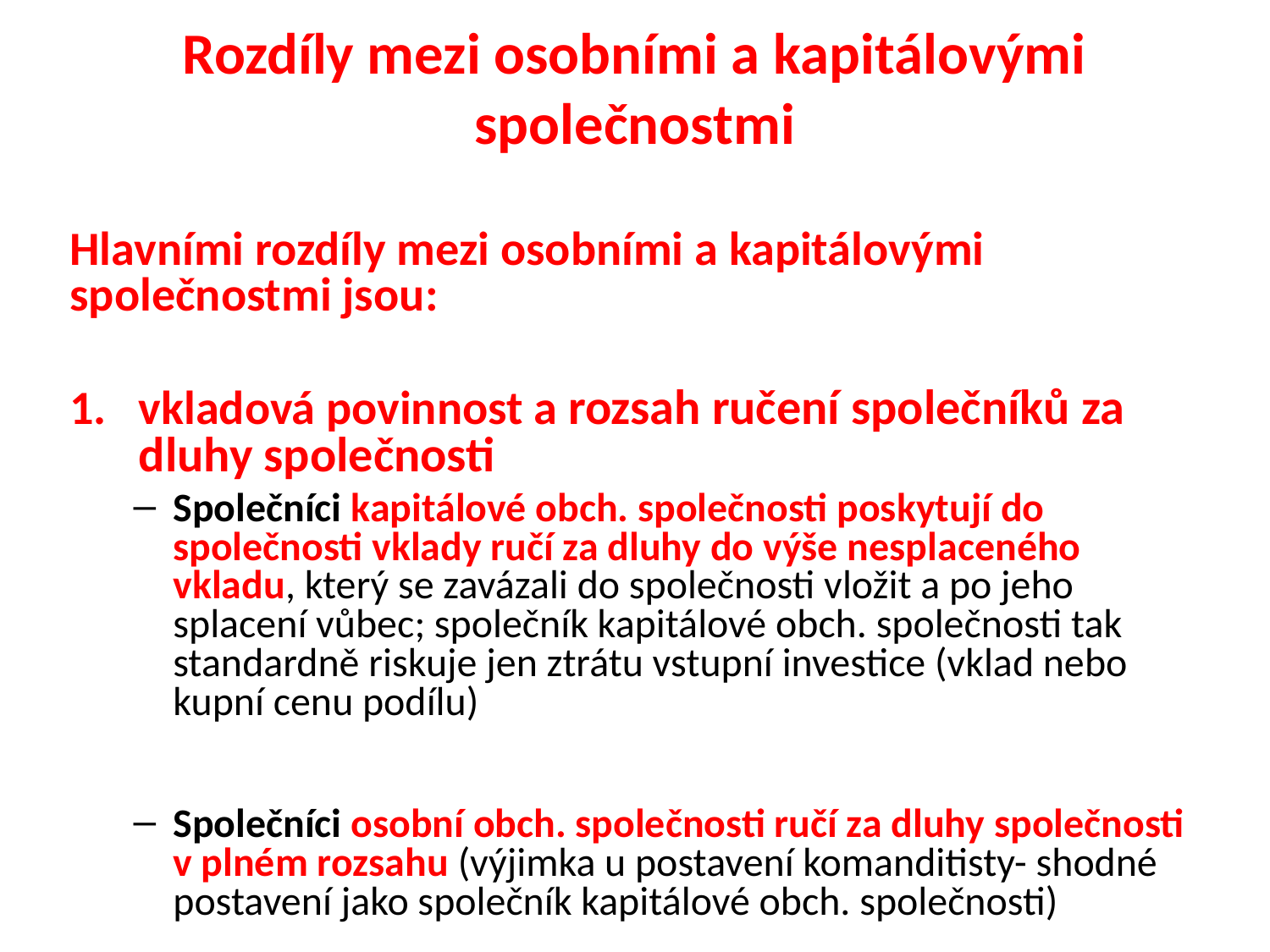

# Rozdíly mezi osobními a kapitálovými společnostmi
Hlavními rozdíly mezi osobními a kapitálovými společnostmi jsou:

vkladová povinnost a rozsah ručení společníků za dluhy společnosti
Společníci kapitálové obch. společnosti poskytují do společnosti vklady ručí za dluhy do výše nesplaceného vkladu, který se zavázali do společnosti vložit a po jeho splacení vůbec; společník kapitálové obch. společnosti tak standardně riskuje jen ztrátu vstupní investice (vklad nebo kupní cenu podílu)

Společníci osobní obch. společnosti ručí za dluhy společnosti v plném rozsahu (výjimka u postavení komanditisty- shodné postavení jako společník kapitálové obch. společnosti)
5